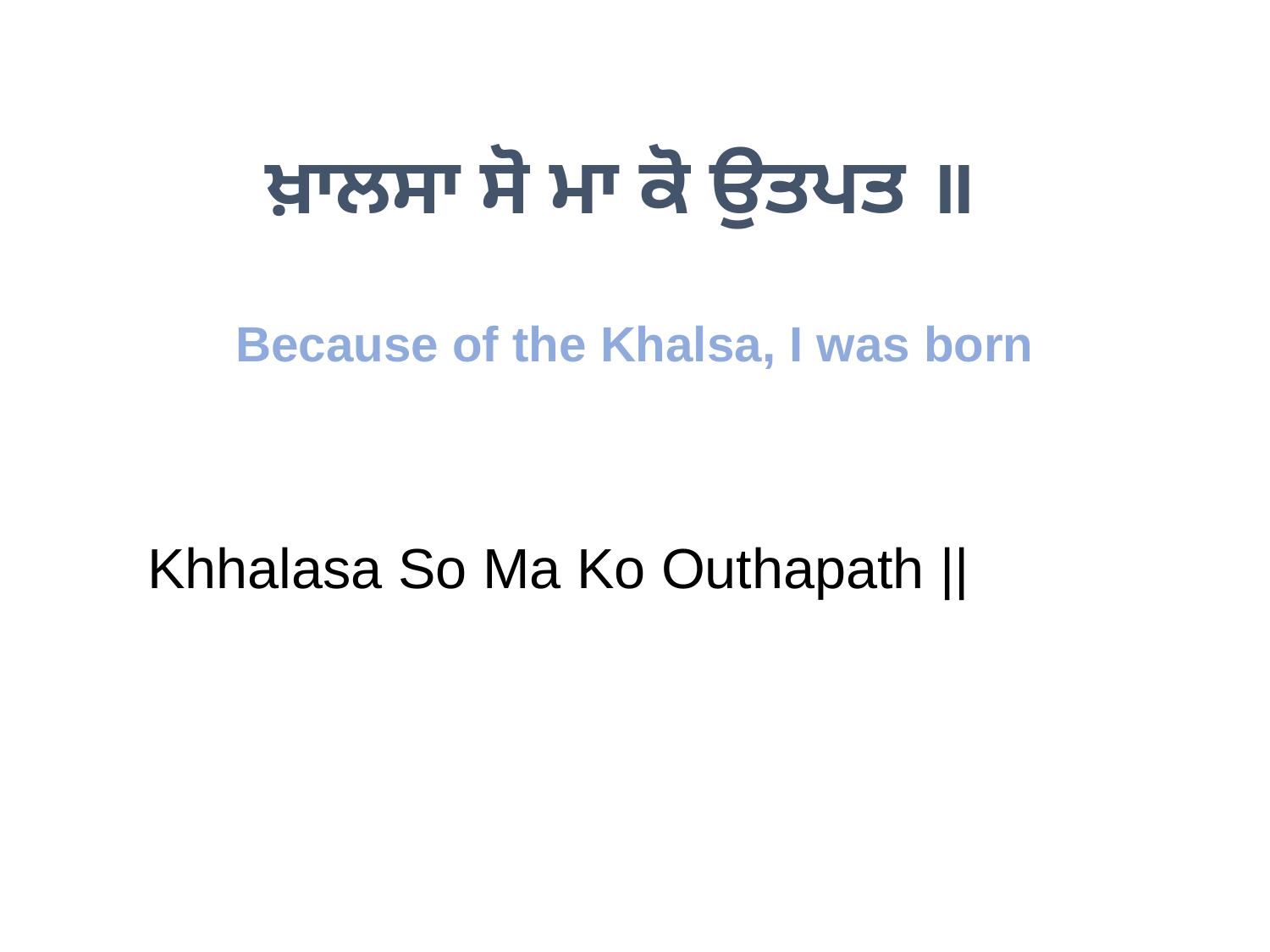

ਖ਼ਾਲਸਾ ਸੋ ਮਾ ਕੋ ਉਤਪਤ ॥
Because of the Khalsa, I was born
Khhalasa So Ma Ko Outhapath ||